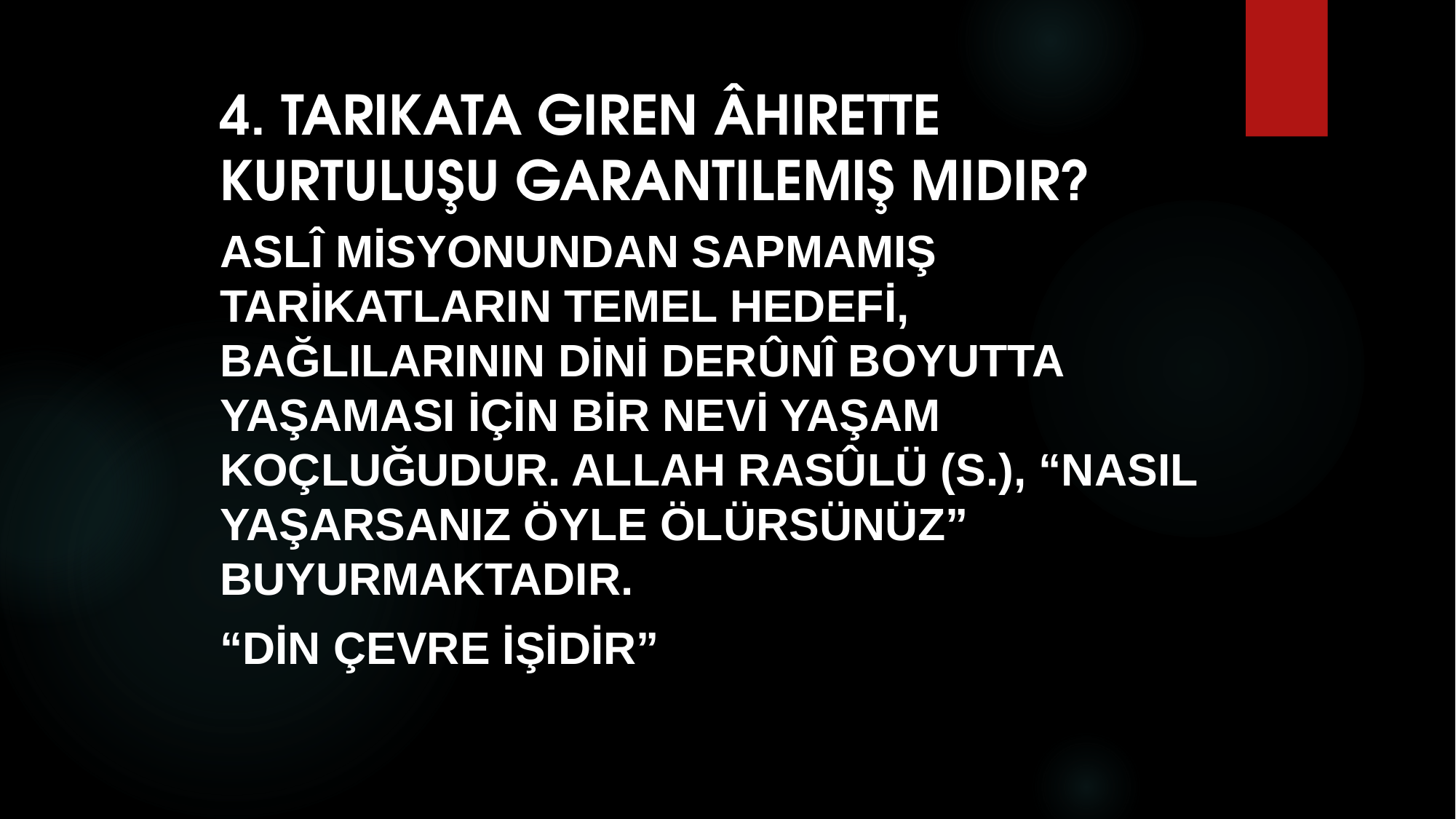

# 4. Tarikata giren âhirette kurtuluşu garantilemiş midir?
Aslî misyonundan sapmamış tarikatların temel hedefi, bağlılarının dini derûnî boyutta yaşaması için bir nevi yaşam koçluğudur. Allah Rasûlü (s.), “nasıl yaşarsanız öyle ölürsünüz”  buyurmaktadır.
“Din çevre işidir”